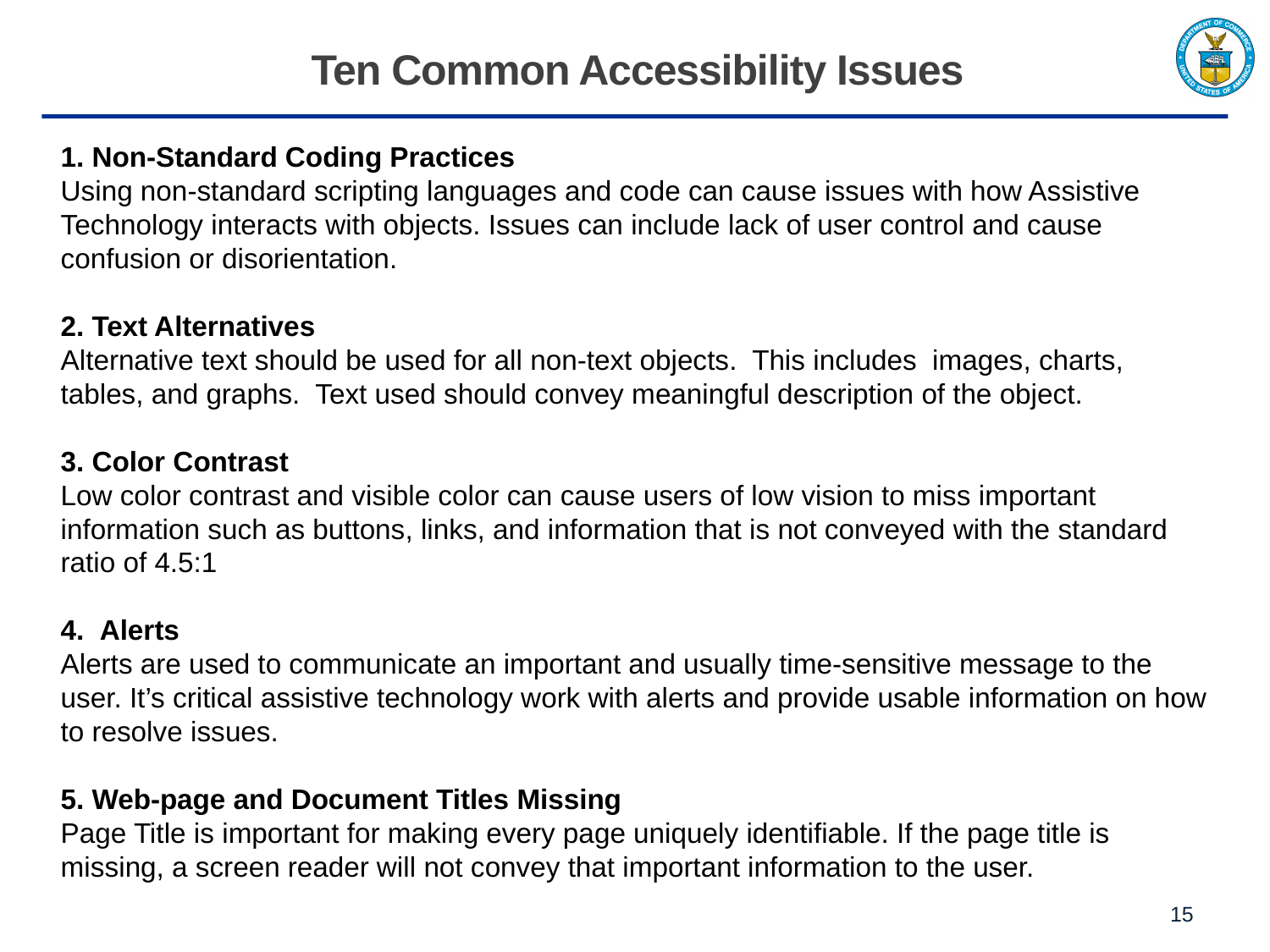

# Ten Common Accessibility Issues
1. Non-Standard Coding Practices
Using non-standard scripting languages and code can cause issues with how Assistive Technology interacts with objects. Issues can include lack of user control and cause confusion or disorientation.
2. Text Alternatives
Alternative text should be used for all non-text objects.  This includes  images, charts, tables, and graphs.  Text used should convey meaningful description of the object.
3. Color Contrast
Low color contrast and visible color can cause users of low vision to miss important information such as buttons, links, and information that is not conveyed with the standard ratio of 4.5:1

4.  Alerts
Alerts are used to communicate an important and usually time-sensitive message to the user. It’s critical assistive technology work with alerts and provide usable information on how to resolve issues.

5. Web-page and Document Titles Missing
Page Title is important for making every page uniquely identifiable. If the page title is missing, a screen reader will not convey that important information to the user.